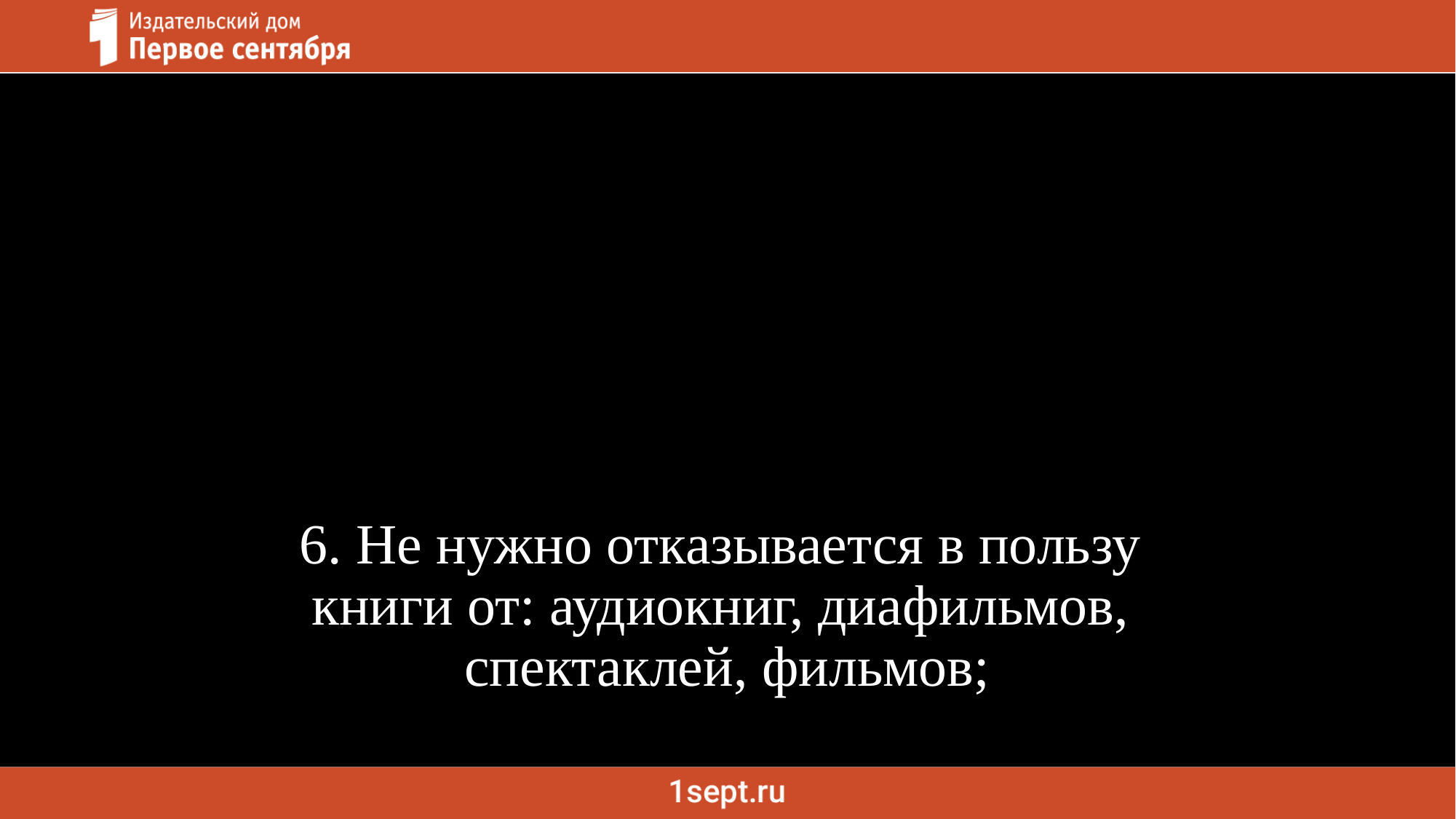

6. Не нужно отказывается в пользу 
книги от: аудиокниг, диафильмов, 
спектаклей, фильмов;